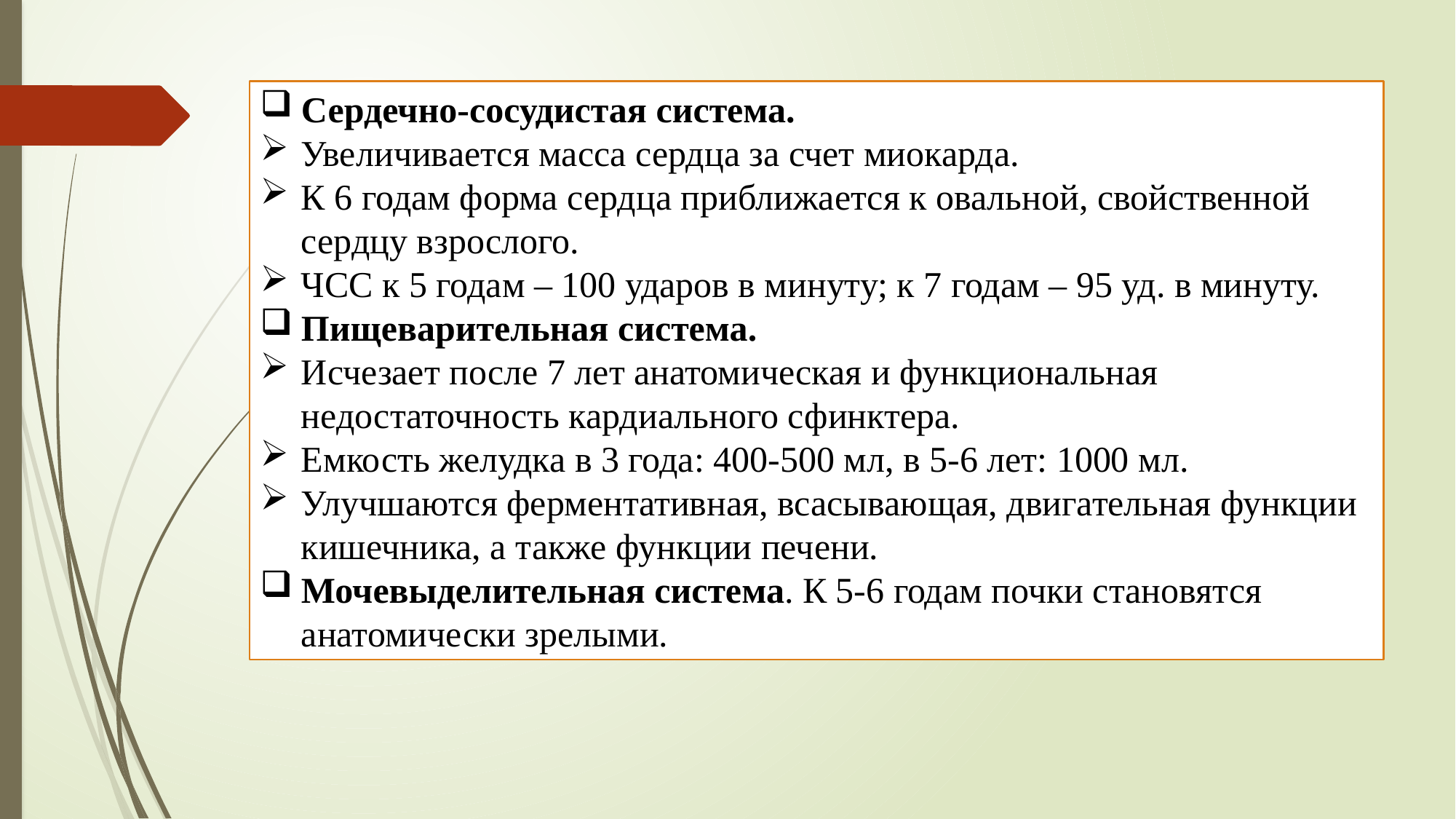

Сердечно-сосудистая система.
Увеличивается масса сердца за счет миокарда.
К 6 годам форма сердца приближается к овальной, свойственной сердцу взрослого.
ЧСС к 5 годам – 100 ударов в минуту; к 7 годам – 95 уд. в минуту.
Пищеварительная система.
Исчезает после 7 лет анатомическая и функциональная недостаточность кардиального сфинктера.
Емкость желудка в 3 года: 400-500 мл, в 5-6 лет: 1000 мл.
Улучшаются ферментативная, всасывающая, двигательная функции кишечника, а также функции печени.
Мочевыделительная система. К 5-6 годам почки становятся анатомически зрелыми.